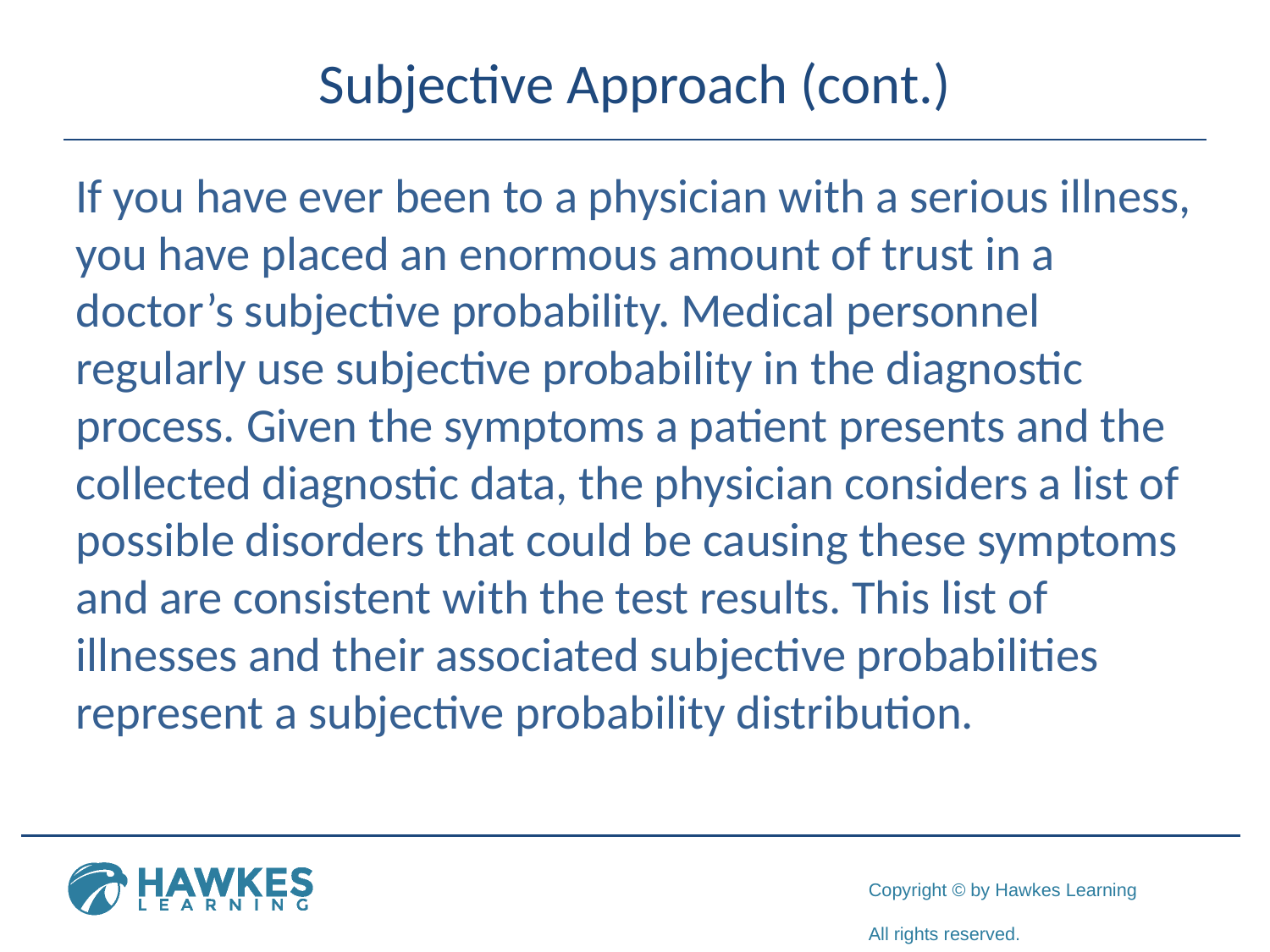

# Subjective Approach (cont.)
If you have ever been to a physician with a serious illness, you have placed an enormous amount of trust in a doctor’s subjective probability. Medical personnel regularly use subjective probability in the diagnostic process. Given the symptoms a patient presents and the collected diagnostic data, the physician considers a list of possible disorders that could be causing these symptoms and are consistent with the test results. This list of illnesses and their associated subjective probabilities represent a subjective probability distribution.